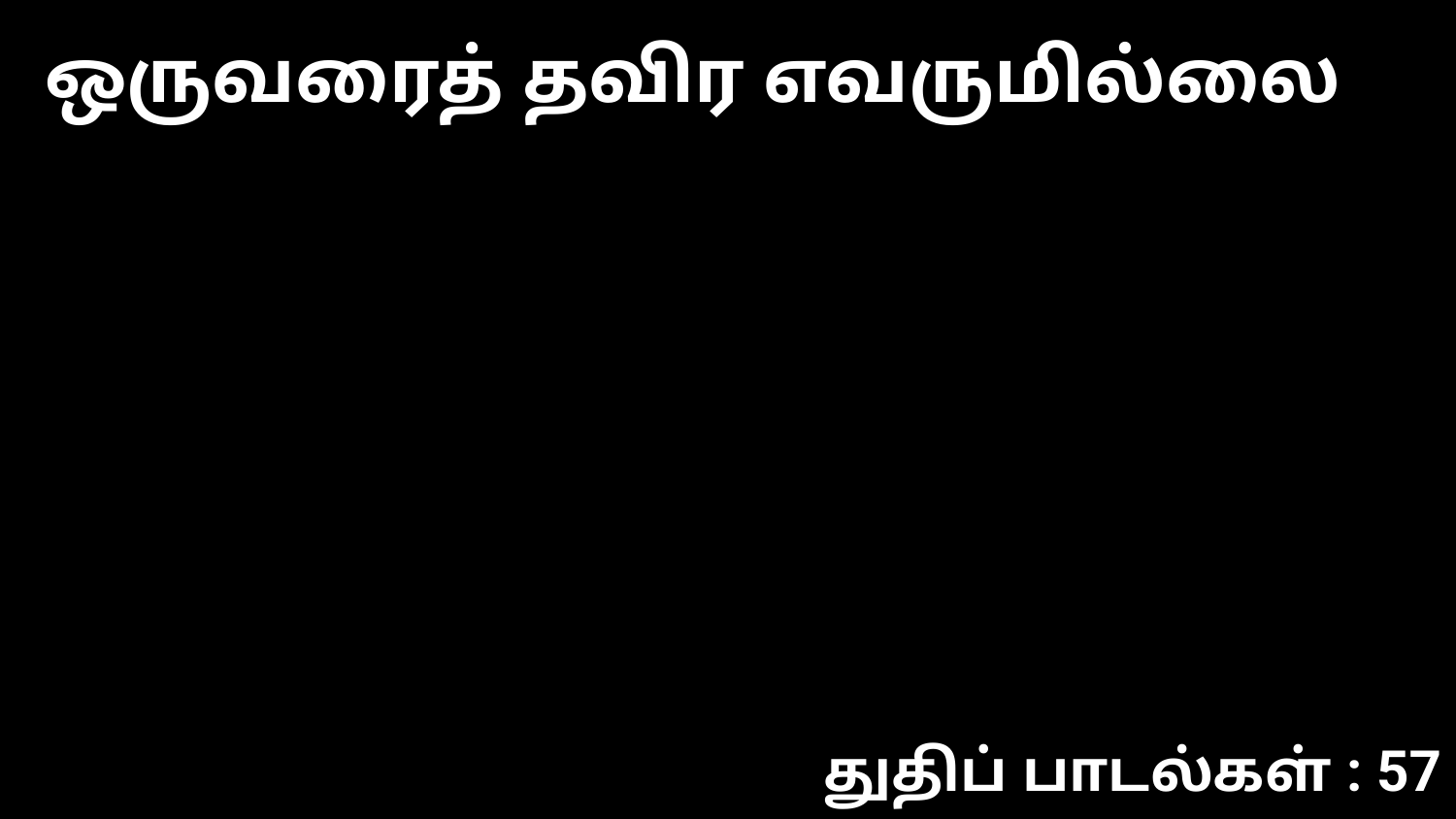

ஒருவரைத் தவிர எவருமில்லை
துதிப் பாடல்கள் : 57